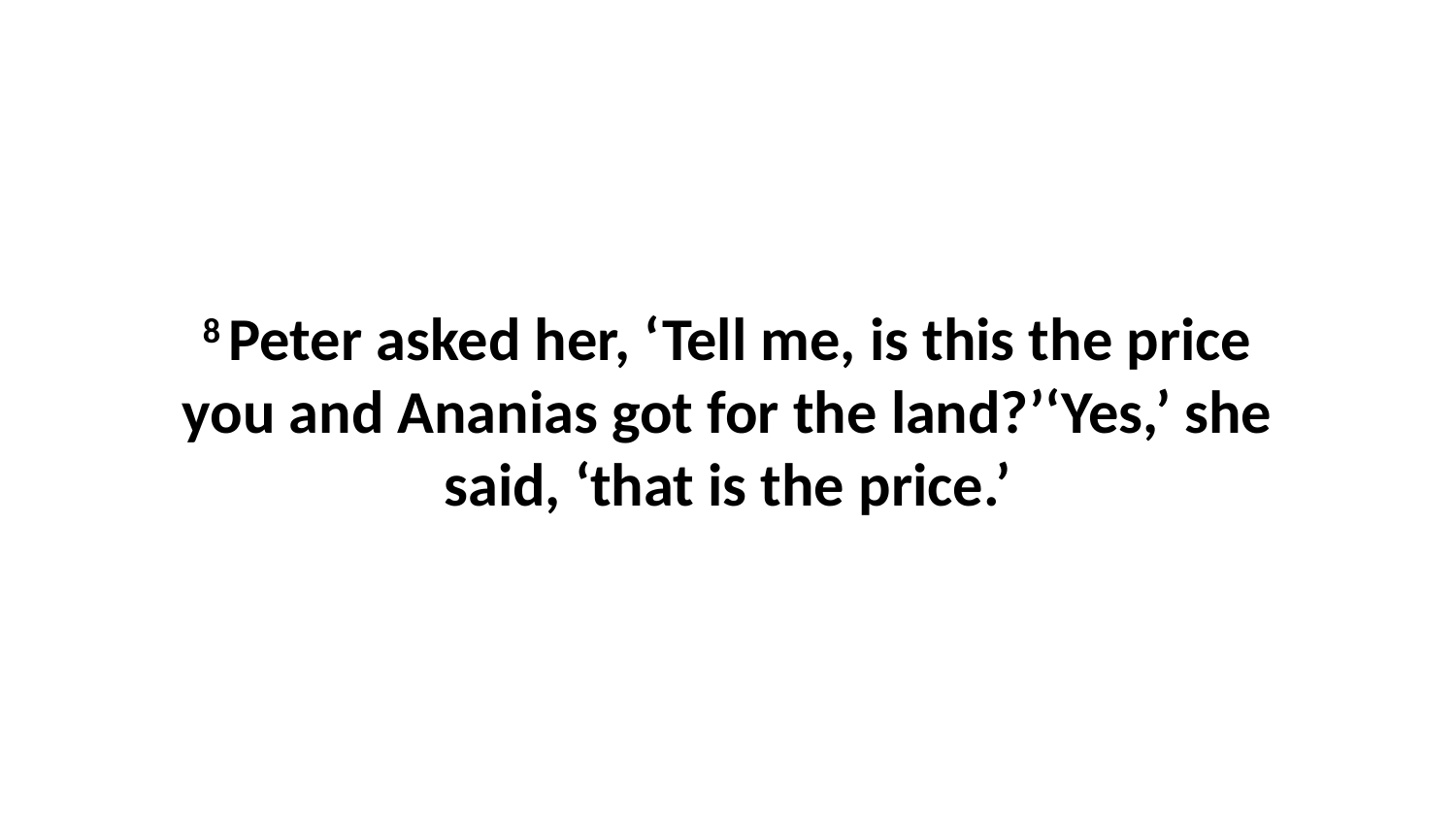

8 Peter asked her, ‘Tell me, is this the price you and Ananias got for the land?’‘Yes,’ she said, ‘that is the price.’